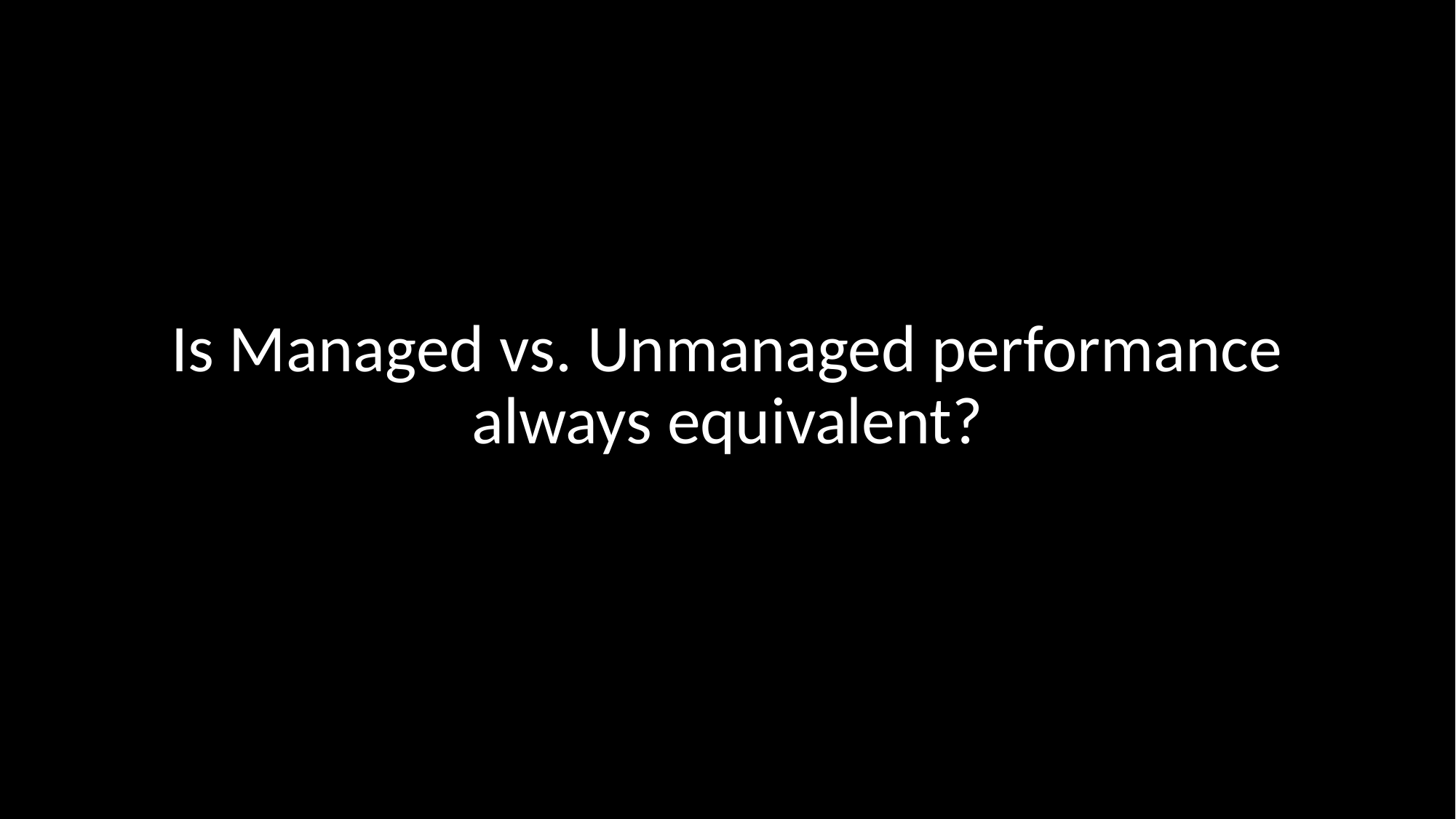

# Is Managed vs. Unmanaged performance always equivalent?